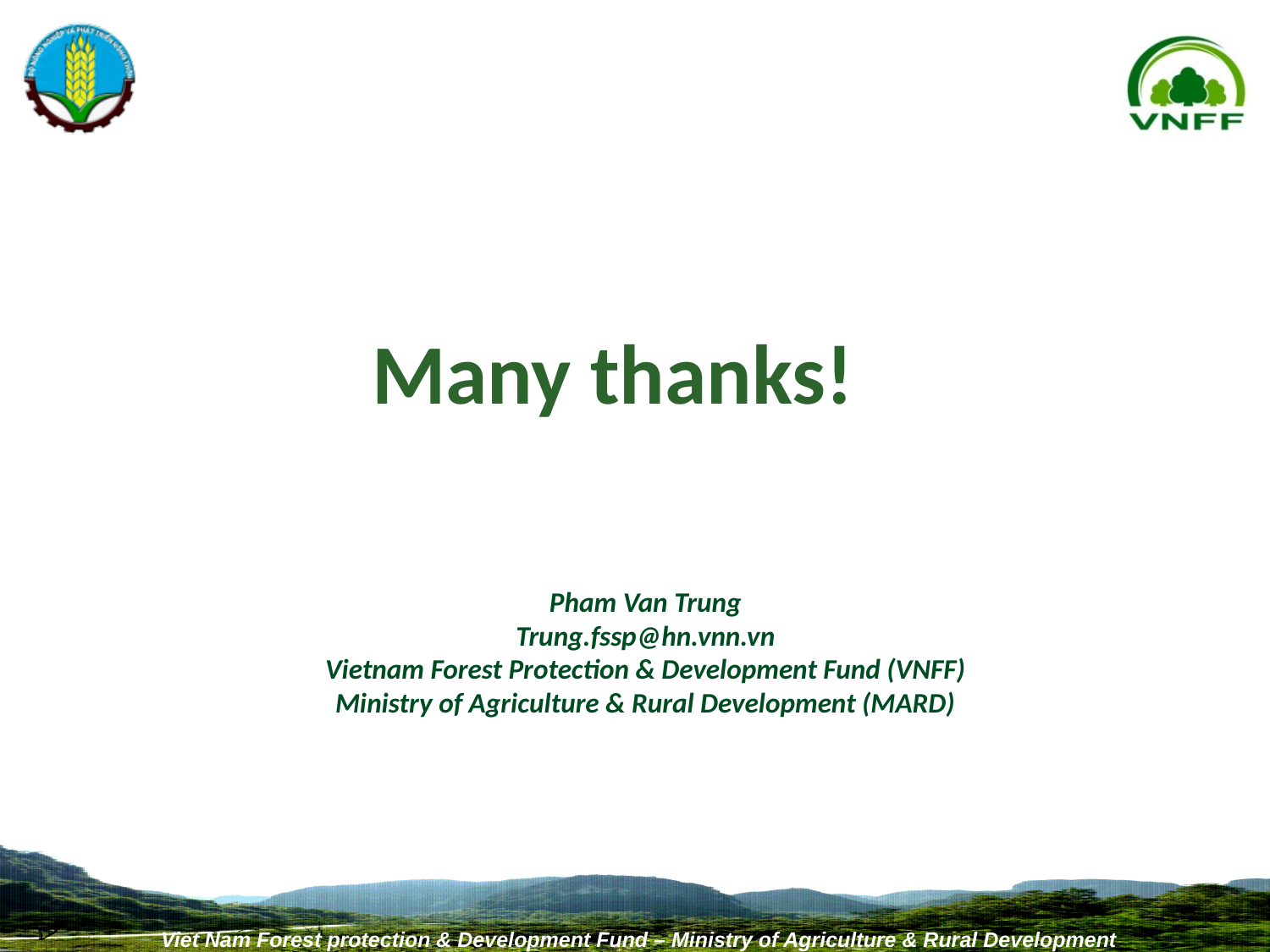

Many thanks!

Pham Van Trung
Trung.fssp@hn.vnn.vn
Vietnam Forest Protection & Development Fund (VNFF)
Ministry of Agriculture & Rural Development (MARD)